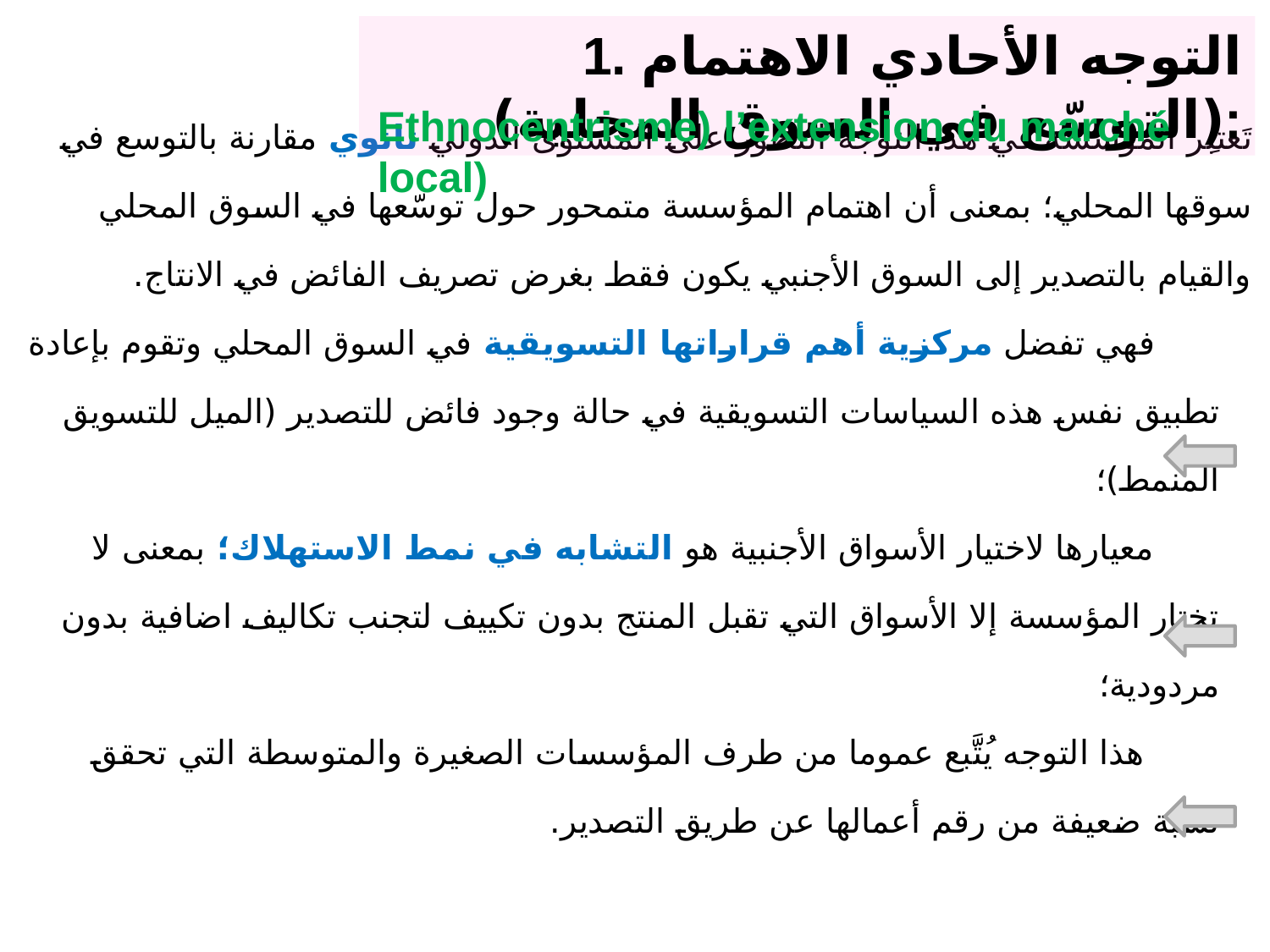

تَعتبِر المؤسسة في هذا التوجه التطور على المستوى الدولي ثانوي مقارنة بالتوسع في سوقها المحلي؛ بمعنى أن اهتمام المؤسسة متمحور حول توسّعها في السوق المحلي والقيام بالتصدير إلى السوق الأجنبي يكون فقط بغرض تصريف الفائض في الانتاج.
         فهي تفضل مركزية أهم قراراتها التسويقية في السوق المحلي وتقوم بإعادة تطبيق نفس هذه السياسات التسويقية في حالة وجود فائض للتصدير (الميل للتسويق المنمط)؛
         معيارها لاختيار الأسواق الأجنبية هو التشابه في نمط الاستهلاك؛ بمعنى لا تختار المؤسسة إلا الأسواق التي تقبل المنتج بدون تكييف لتجنب تكاليف اضافية بدون مردودية؛
          هذا التوجه يُتَّبع عموما من طرف المؤسسات الصغيرة والمتوسطة التي تحقق نسبة ضعيفة من رقم أعمالها عن طريق التصدير.

1. التوجه الأحادي الاهتمام (التوسّع في السوق المحلية):
Ethnocentrisme) l’extension du marché local)